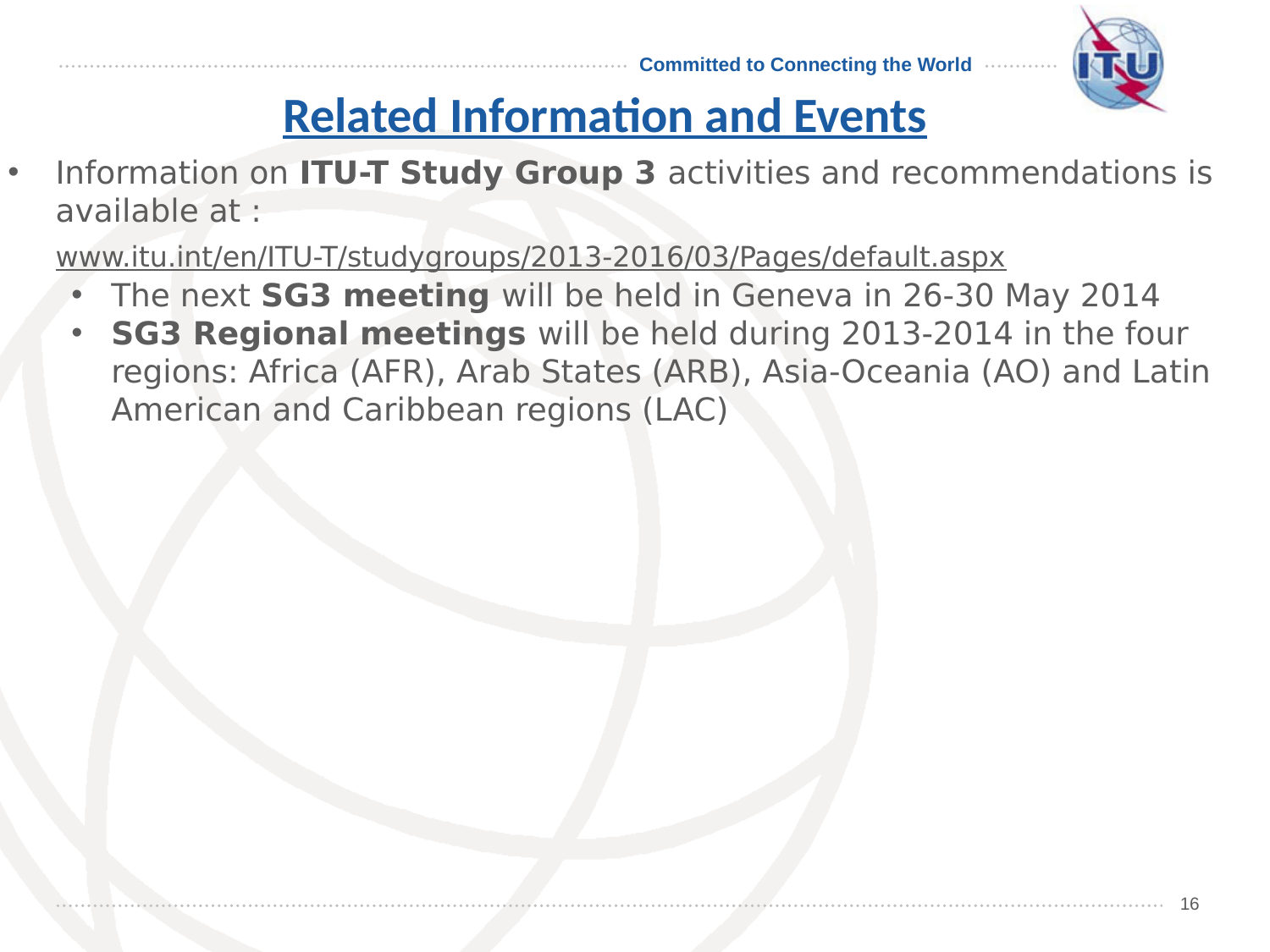

# Related Information and Events
Information on ITU-T Study Group 3 activities and recommendations is available at :
www.itu.int/en/ITU-T/studygroups/2013-2016/03/Pages/default.aspx
The next SG3 meeting will be held in Geneva in 26-30 May 2014
SG3 Regional meetings will be held during 2013-2014 in the four  regions: Africa (AFR), Arab States (ARB), Asia-Oceania (AO) and Latin American and Caribbean regions (LAC)

16